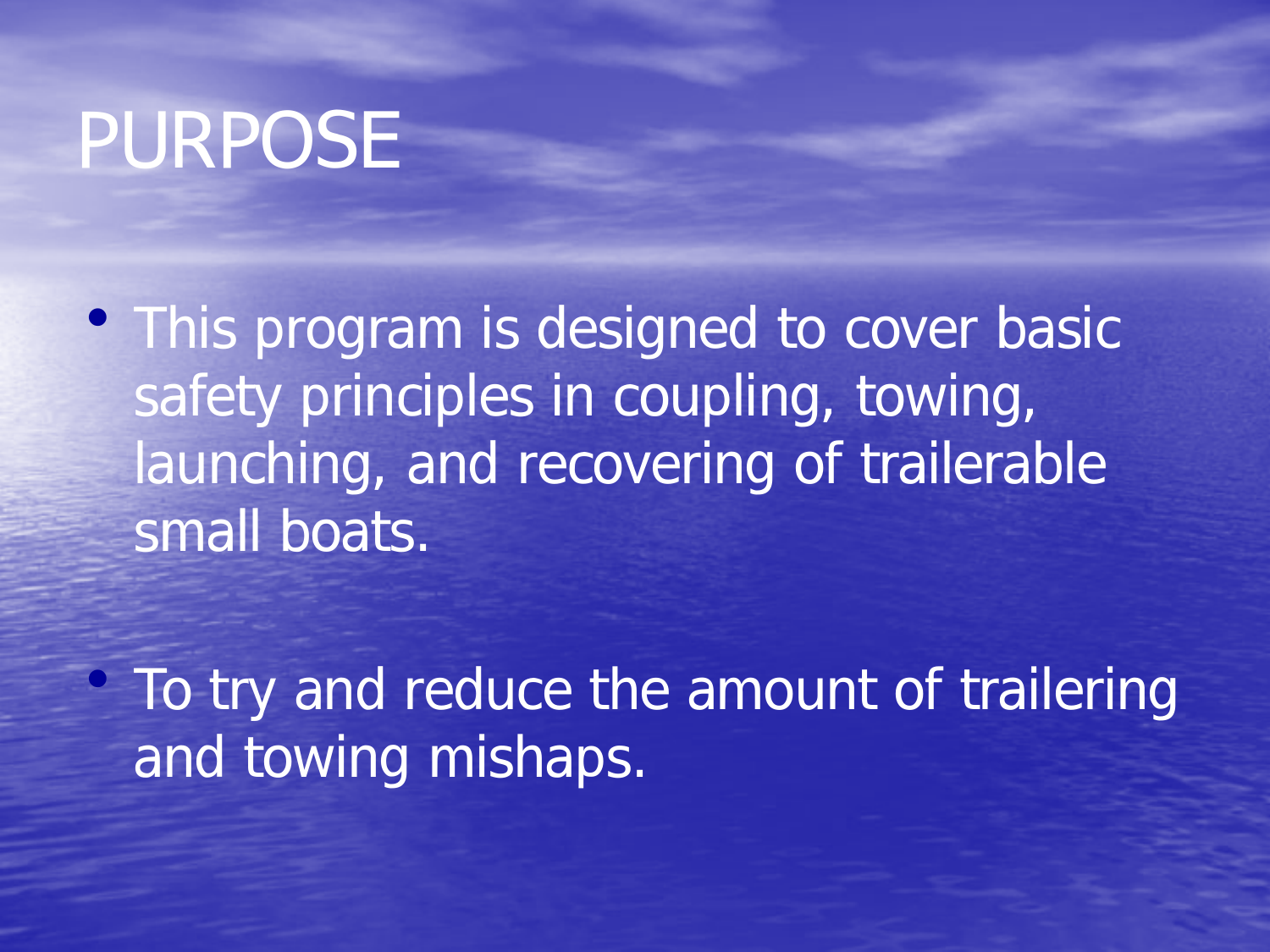

# PURPOSE
This program is designed to cover basic safety principles in coupling, towing, launching, and recovering of trailerable small boats.

To try and reduce the amount of trailering and towing mishaps.